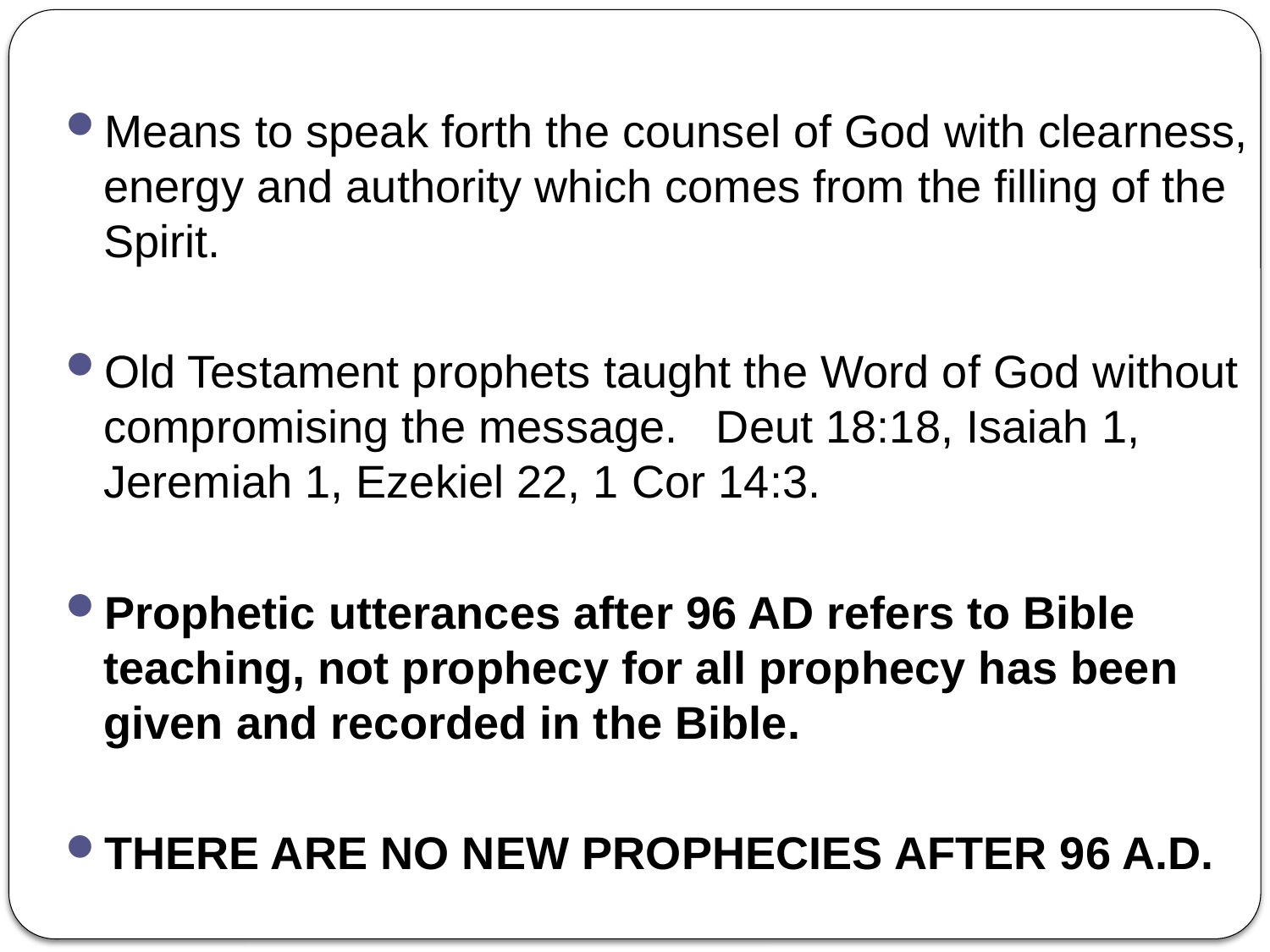

Means to speak forth the counsel of God with clearness, energy and authority which comes from the filling of the Spirit.

Old Testament prophets taught the Word of God without compromising the message.   Deut 18:18, Isaiah 1, Jeremiah 1, Ezekiel 22, 1 Cor 14:3.

Prophetic utterances after 96 AD refers to Bible teaching, not prophecy for all prophecy has been given and recorded in the Bible.

THERE ARE NO NEW PROPHECIES AFTER 96 A.D.